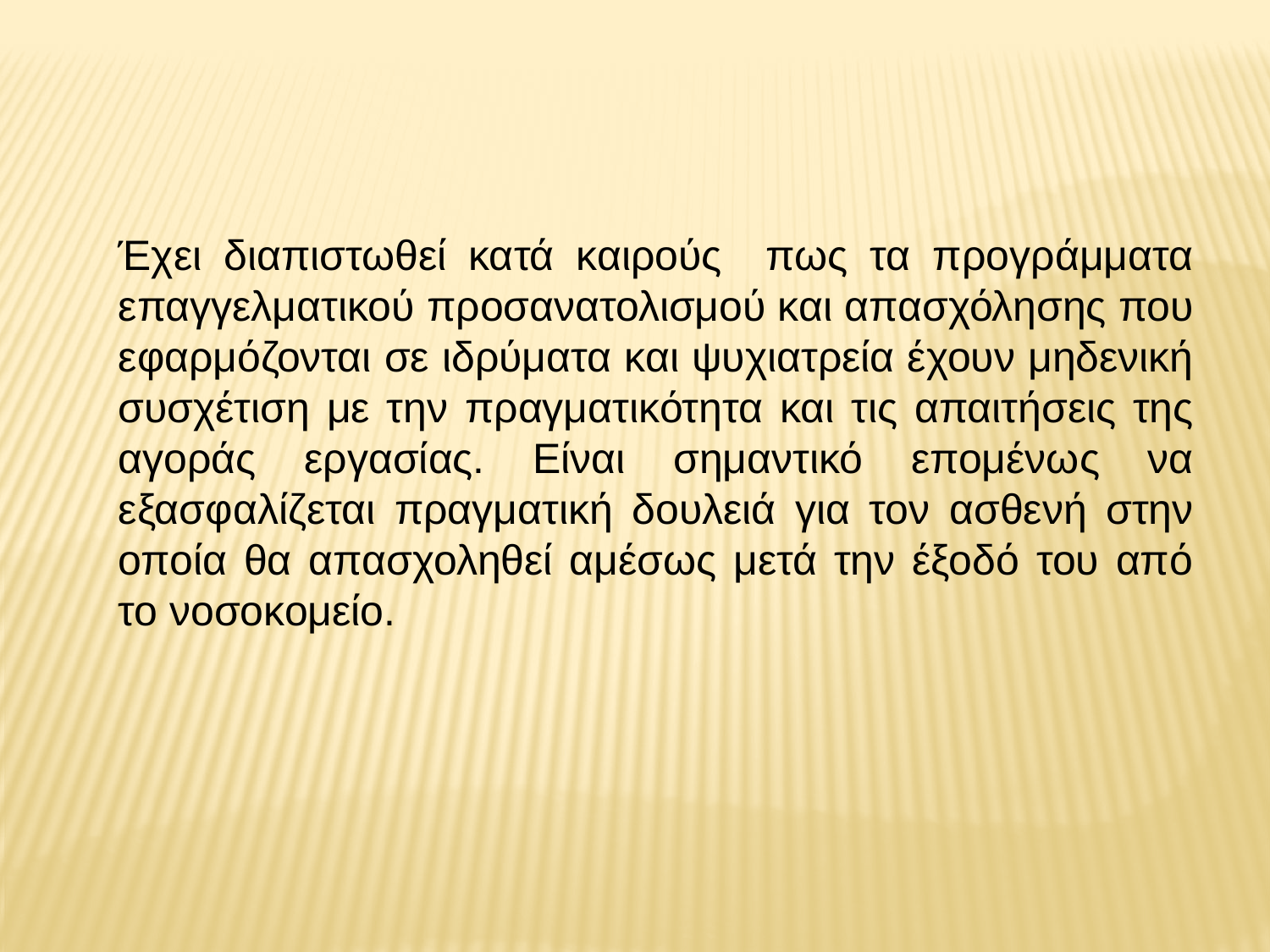

Έχει διαπιστωθεί κατά καιρούς  πως τα προγράμματα επαγγελματικού προσανατολισμού και απασχόλησης που εφαρμόζονται σε ιδρύματα και ψυχιατρεία έχουν μηδενική συσχέτιση με την πραγματικότητα και τις απαιτήσεις της αγοράς εργασίας. Είναι σημαντικό επομένως να εξασφαλίζεται πραγματική δουλειά για τον ασθενή στην οποία θα απασχοληθεί αμέσως μετά την έξοδό του από το νοσοκομείο.